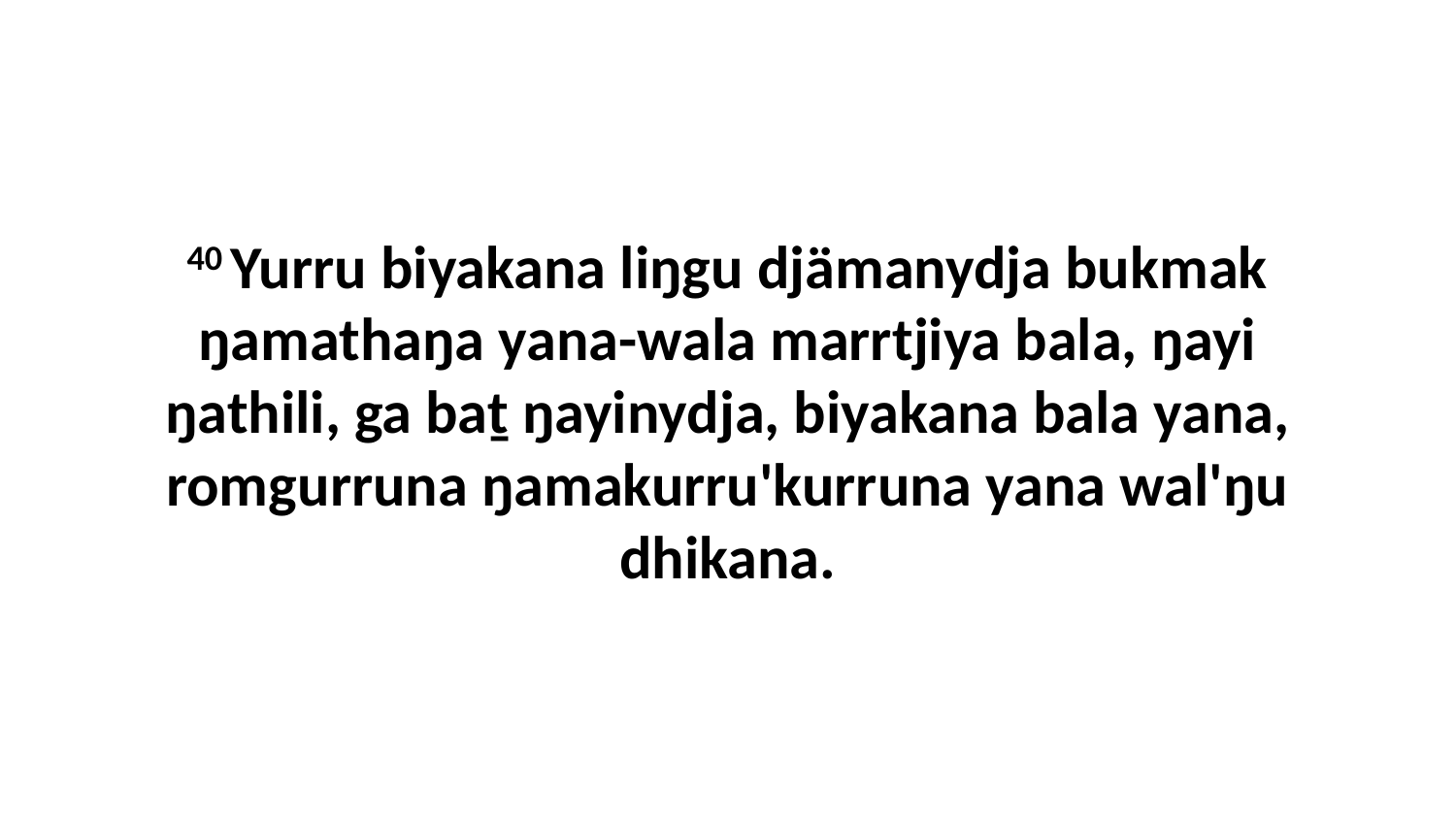

40 Yurru biyakana liŋgu djämanydja bukmak ŋamathaŋa yana-wala marrtjiya bala, ŋayi ŋathili, ga baṯ ŋayinydja, biyakana bala yana, romgurruna ŋamakurru'kurruna yana wal'ŋu dhikana.